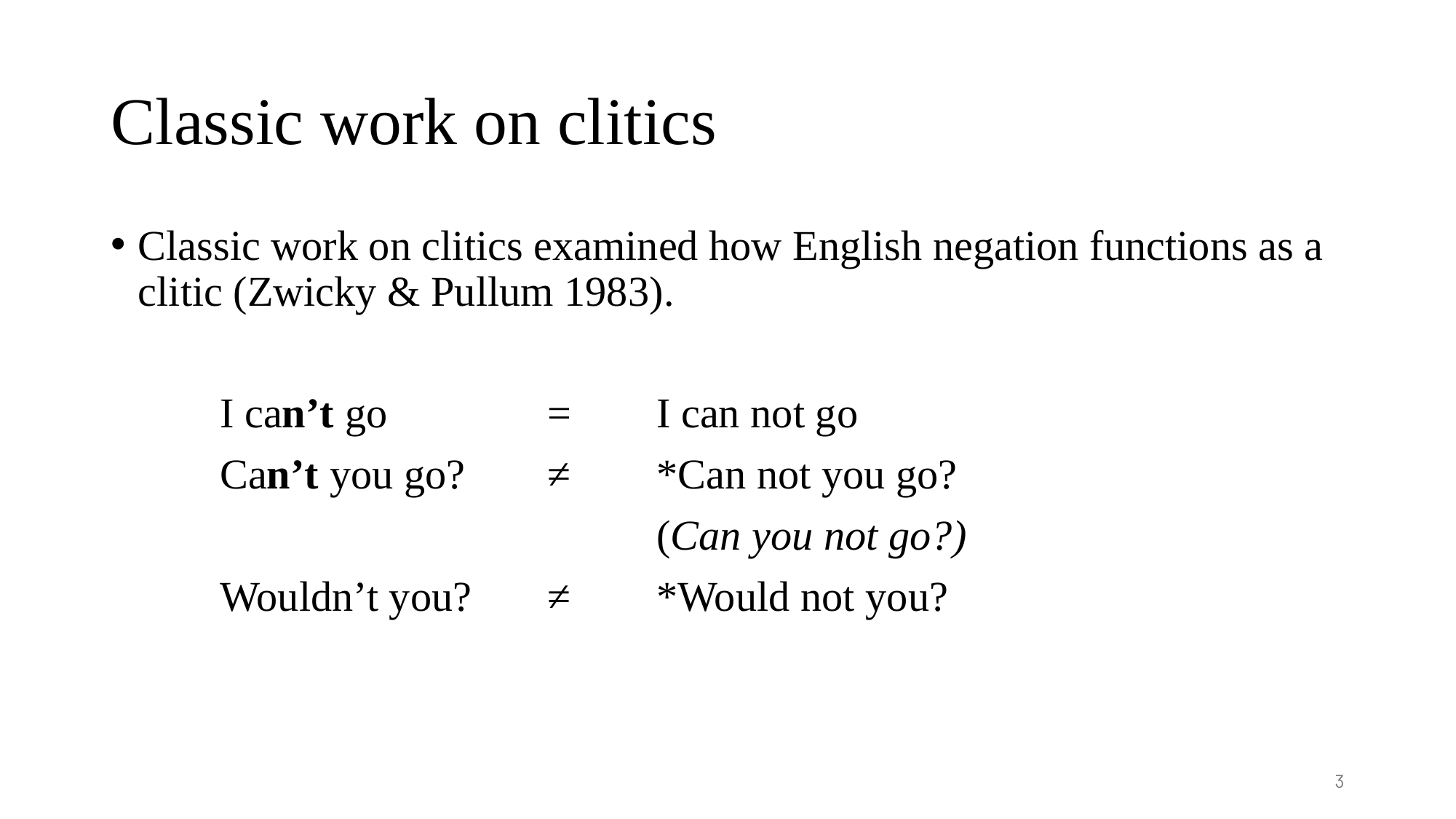

# Classic work on clitics
Classic work on clitics examined how English negation functions as a clitic (Zwicky & Pullum 1983).

	I can’t go		=	I can not go
	Can’t you go?	≠	*Can not you go?
					(Can you not go?)
	Wouldn’t you?	≠	*Would not you?
3